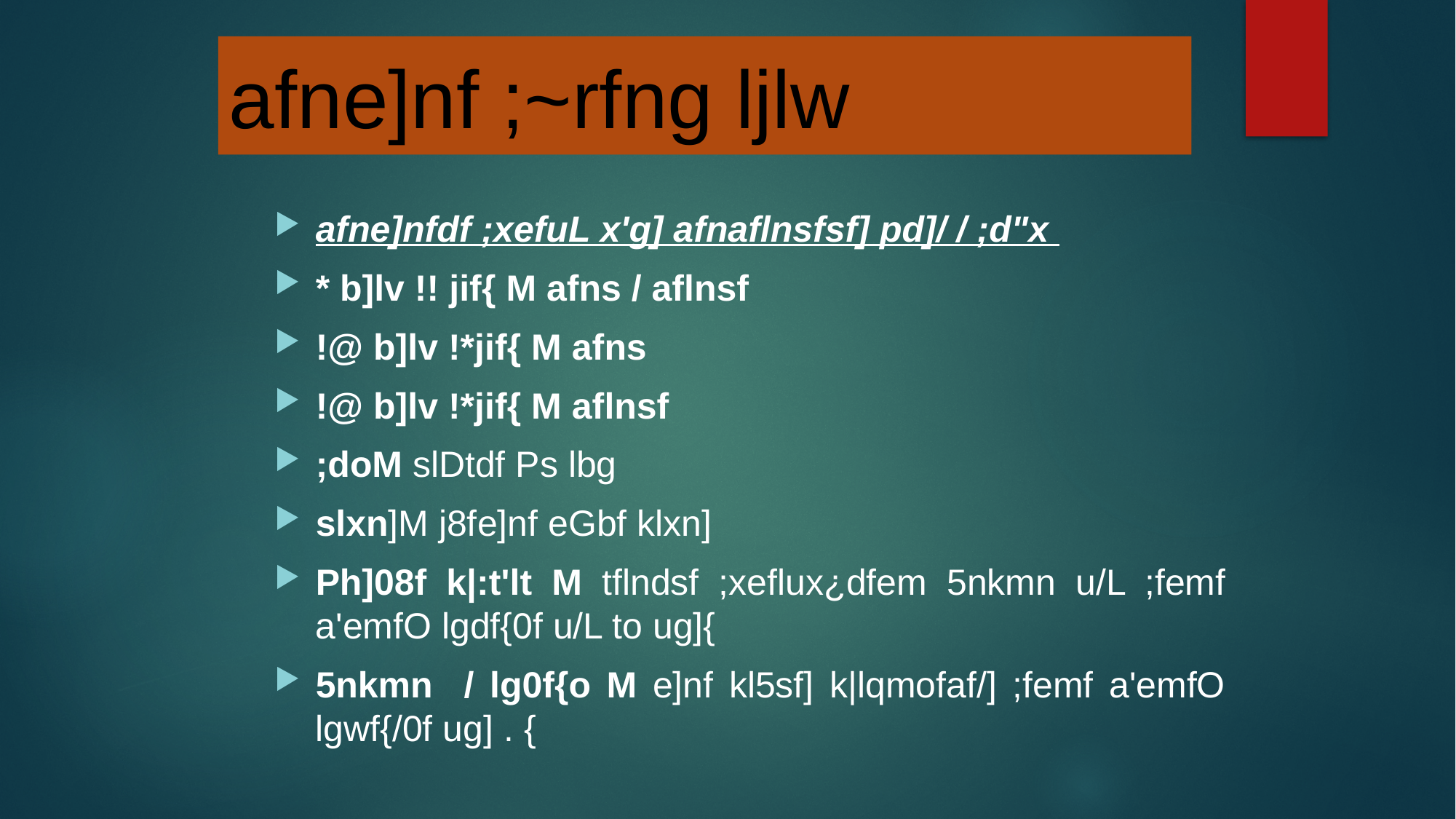

afne]nf ;~rfng ljlw
afne]nfdf ;xefuL x'g] afnaflnsfsf] pd]/ / ;d"x
* b]lv !! jif{ M afns / aflnsf
!@ b]lv !*jif{ M afns
!@ b]lv !*jif{ M aflnsf
;doM slDtdf Ps lbg
slxn]M j8fe]nf eGbf klxn]
Ph]08f k|:t'lt M tflndsf ;xeflux¿dfem 5nkmn u/L ;femf a'emfO lgdf{0f u/L to ug]{
5nkmn  / lg0f{o M e]nf kl5sf] k|lqmofaf/] ;femf a'emfO lgwf{/0f ug] . {